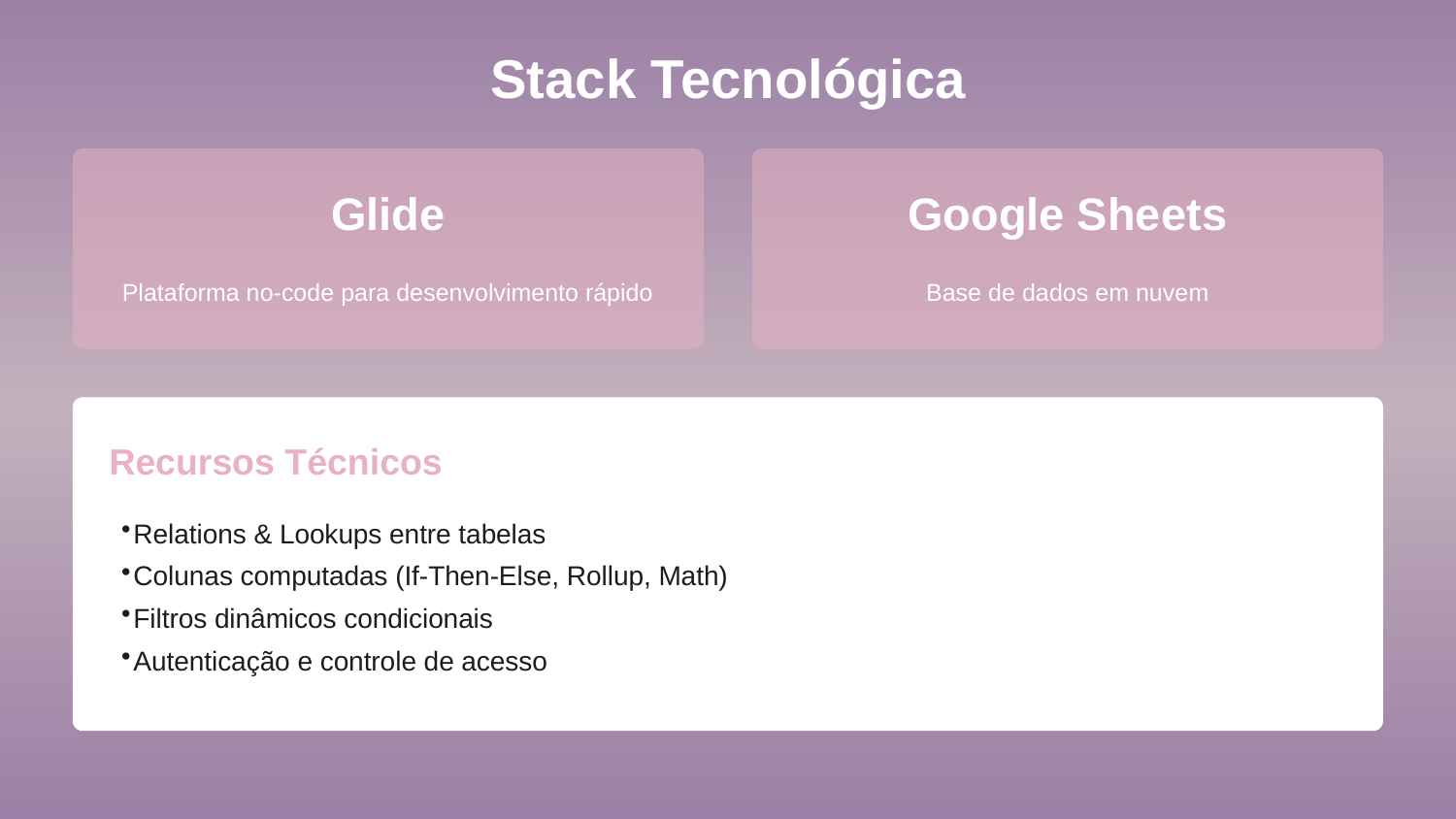

Stack Tecnológica

Glide
Google Sheets
Plataforma no-code para desenvolvimento rápido
Base de dados em nuvem

Recursos Técnicos
Relations & Lookups entre tabelas
Colunas computadas (If-Then-Else, Rollup, Math)
Filtros dinâmicos condicionais
Autenticação e controle de acesso